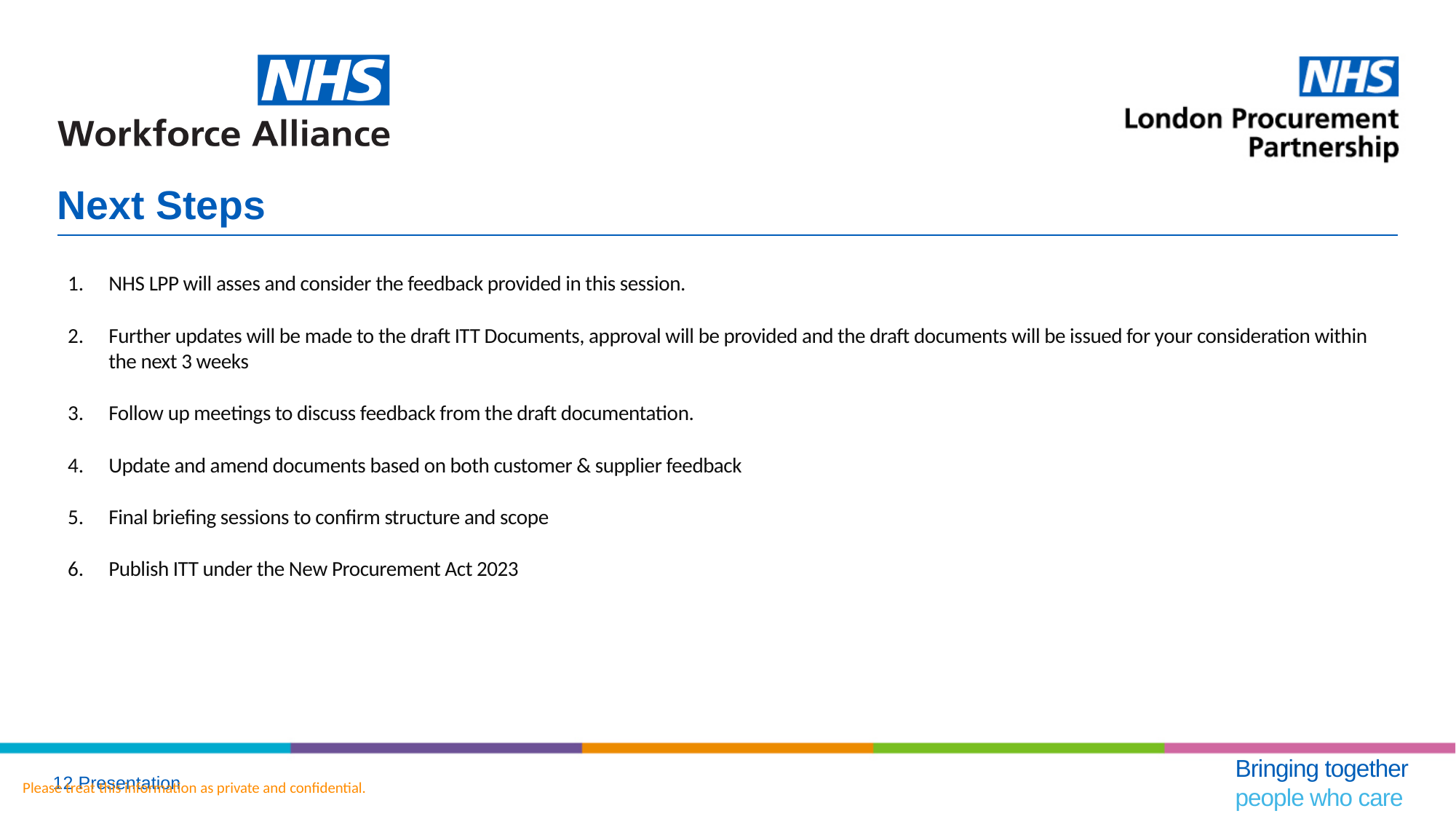

# Next Steps
NHS LPP will asses and consider the feedback provided in this session.

Further updates will be made to the draft ITT Documents, approval will be provided and the draft documents will be issued for your consideration within the next 3 weeks

Follow up meetings to discuss feedback from the draft documentation.

Update and amend documents based on both customer & supplier feedback

Final briefing sessions to confirm structure and scope

Publish ITT under the New Procurement Act 2023
Bringing together
people who care